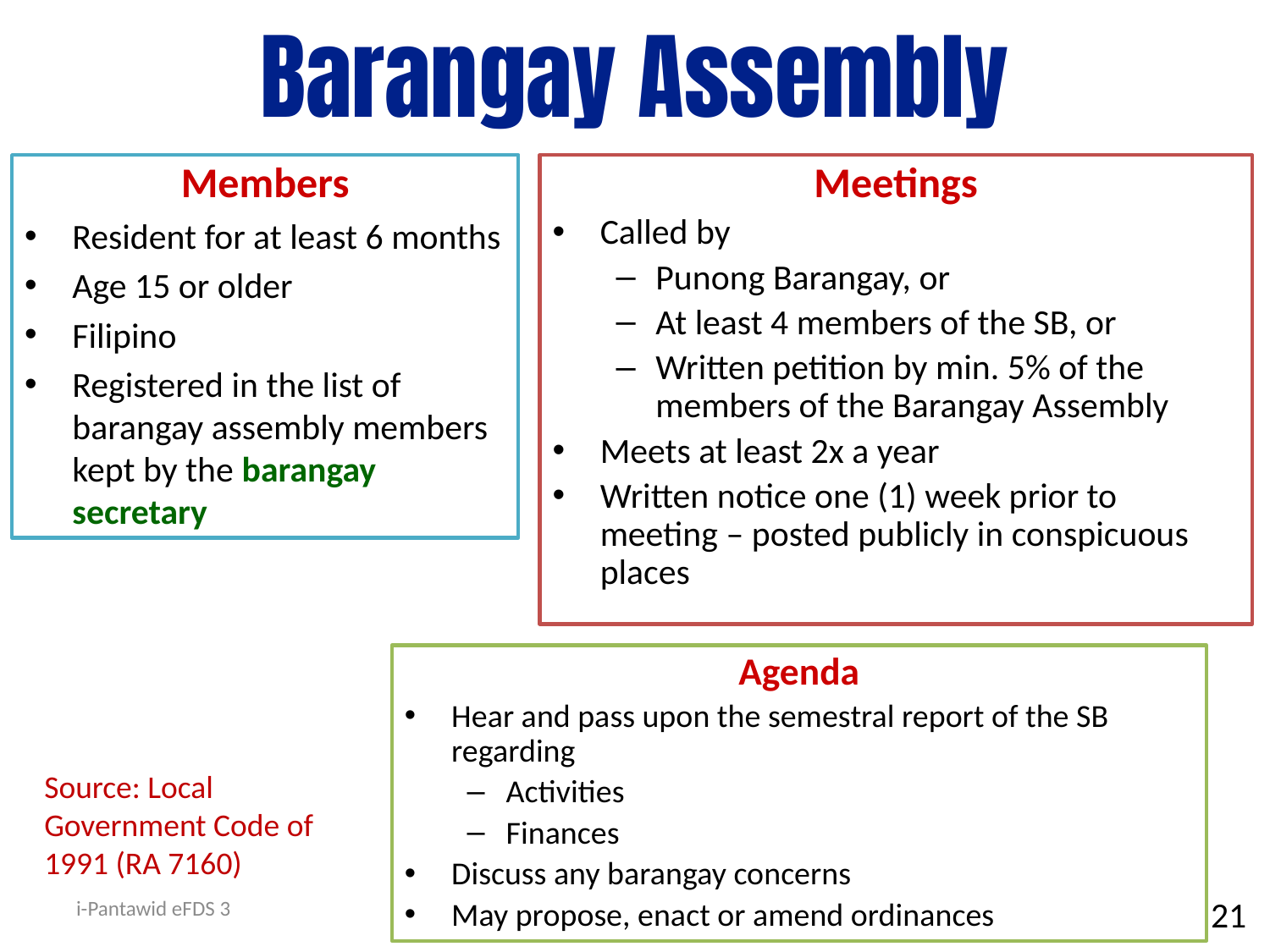

# Barangay Assembly
Members
Resident for at least 6 months
Age 15 or older
Filipino
Registered in the list of barangay assembly members kept by the barangay secretary
Meetings
Called by
Punong Barangay, or
At least 4 members of the SB, or
Written petition by min. 5% of the members of the Barangay Assembly
Meets at least 2x a year
Written notice one (1) week prior to meeting – posted publicly in conspicuous places
Agenda
Hear and pass upon the semestral report of the SB regarding
Activities
Finances
Discuss any barangay concerns
May propose, enact or amend ordinances

Source: Local Government Code of 1991 (RA 7160)
i-Pantawid eFDS 3
21